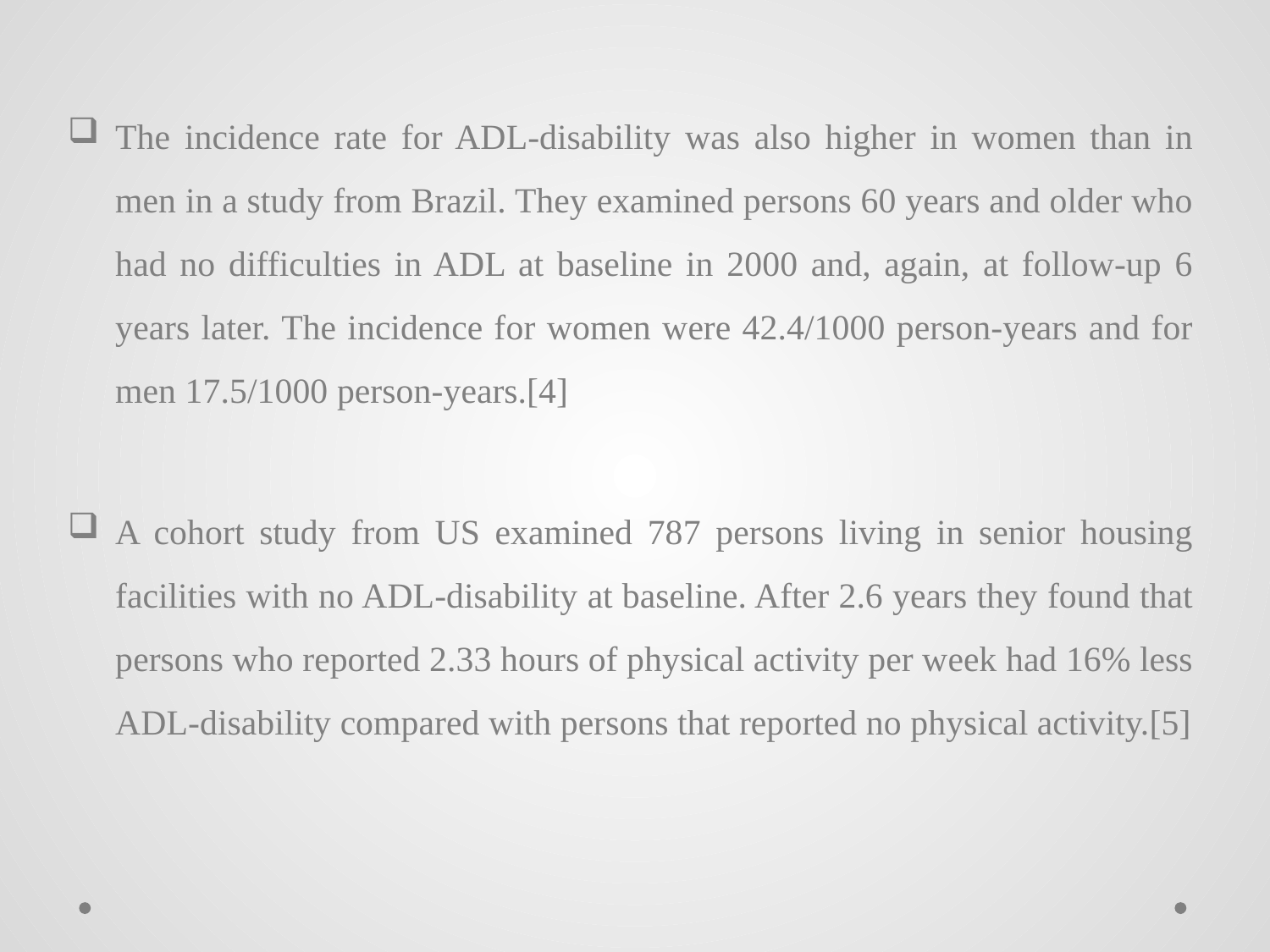

The incidence rate for ADL-disability was also higher in women than in men in a study from Brazil. They examined persons 60 years and older who had no difficulties in ADL at baseline in 2000 and, again, at follow-up 6 years later. The incidence for women were 42.4/1000 person-years and for men 17.5/1000 person-years.[4]

A cohort study from US examined 787 persons living in senior housing facilities with no ADL-disability at baseline. After 2.6 years they found that persons who reported 2.33 hours of physical activity per week had 16% less ADL-disability compared with persons that reported no physical activity.[5]